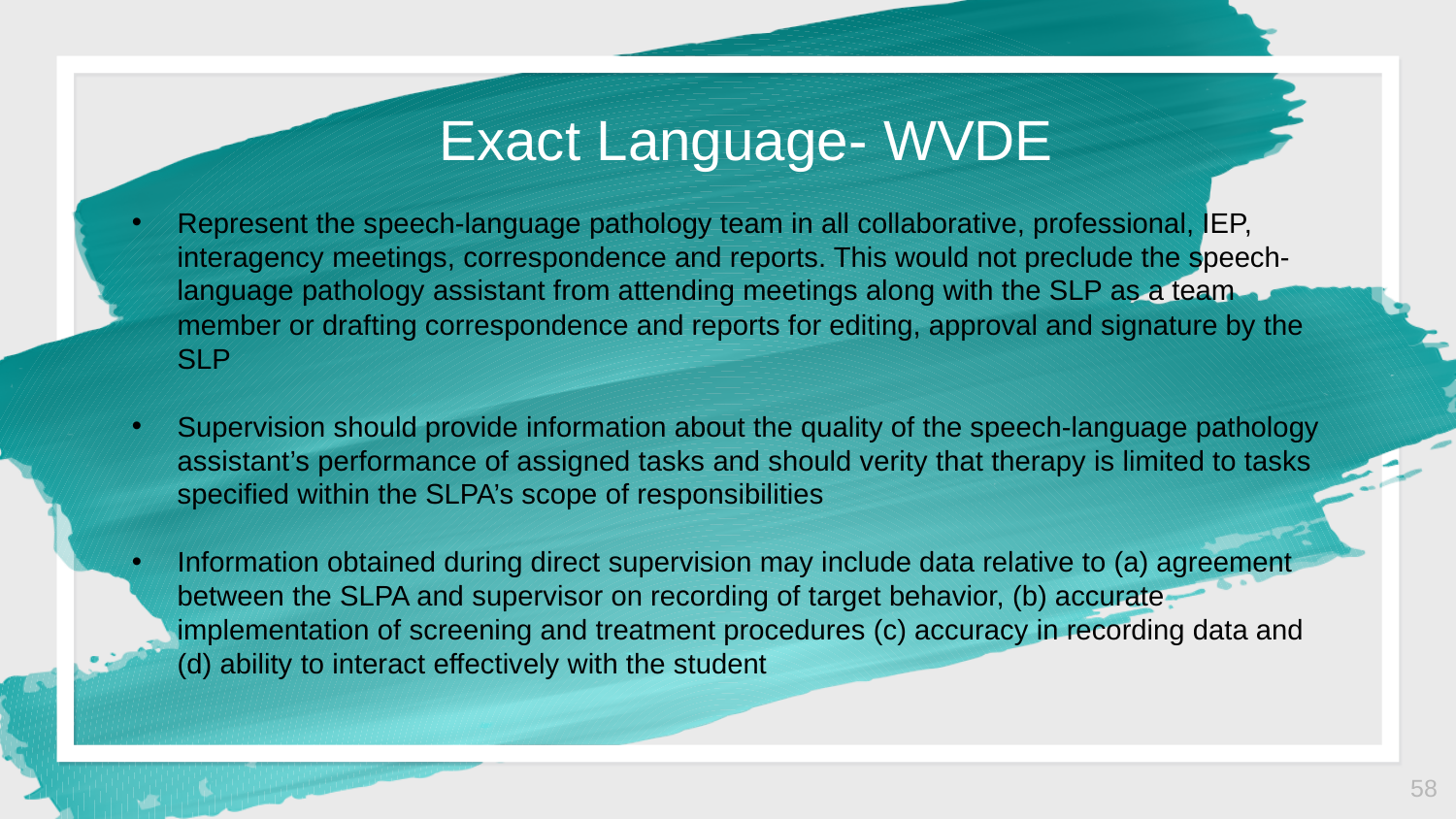

Exact Language- WVDE

Represent the speech-language pathology team in all collaborative, professional, IEP, interagency meetings, correspondence and reports. This would not preclude the speech-language pathology assistant from attending meetings along with the SLP as a team member or drafting correspondence and reports for editing, approval and signature by the SLP

Supervision should provide information about the quality of the speech-language pathology assistant’s performance of assigned tasks and should verity that therapy is limited to tasks specified within the SLPA’s scope of responsibilities

Information obtained during direct supervision may include data relative to (a) agreement between the SLPA and supervisor on recording of target behavior, (b) accurate implementation of screening and treatment procedures (c) accuracy in recording data and (d) ability to interact effectively with the student

58